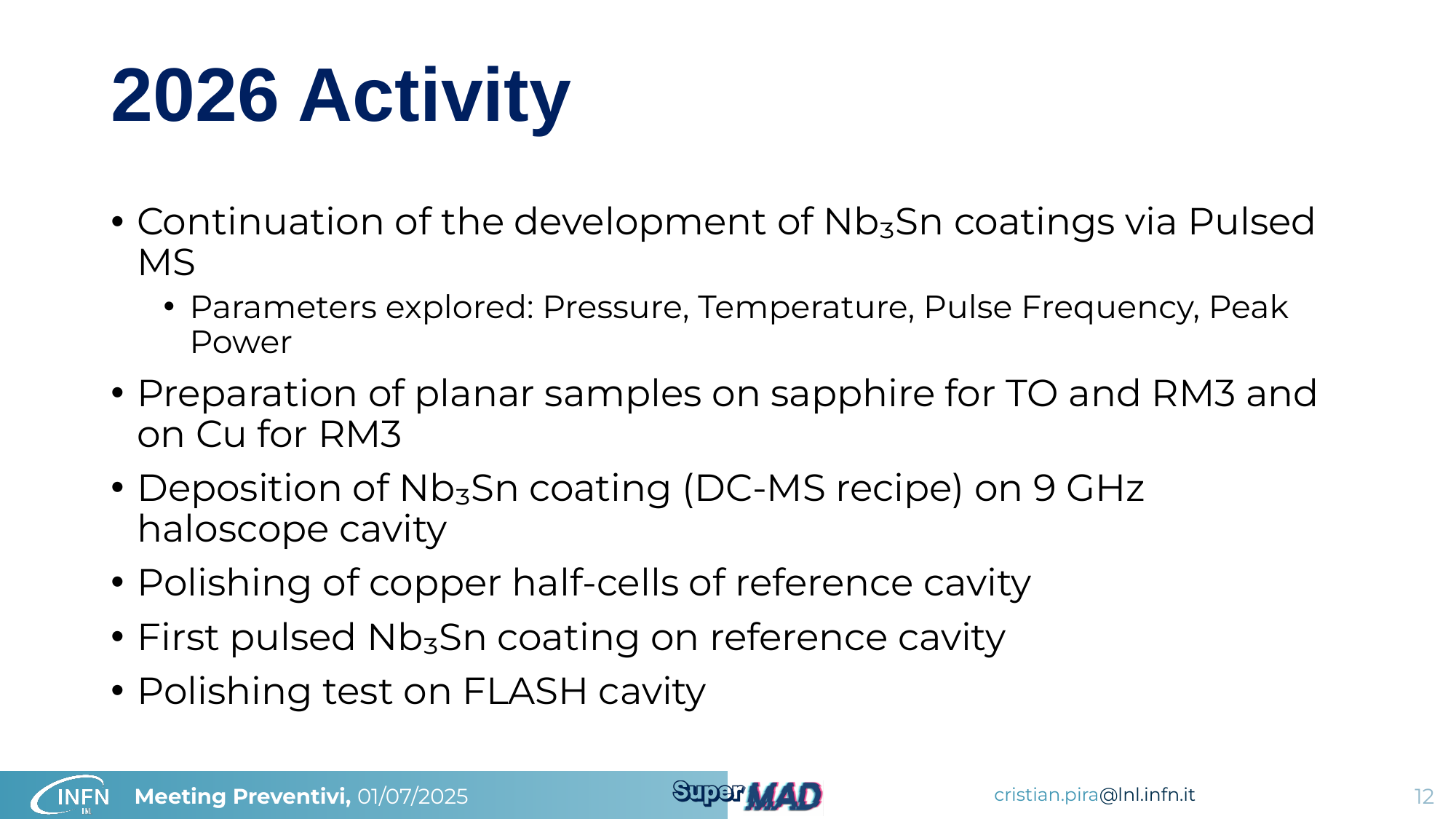

# 2026 Activity
Continuation of the development of Nb₃Sn coatings via Pulsed MS
Parameters explored: Pressure, Temperature, Pulse Frequency, Peak Power
Preparation of planar samples on sapphire for TO and RM3 and on Cu for RM3
Deposition of Nb₃Sn coating (DC-MS recipe) on 9 GHz haloscope cavity
Polishing of copper half-cells of reference cavity
First pulsed Nb₃Sn coating on reference cavity
Polishing test on FLASH cavity
12